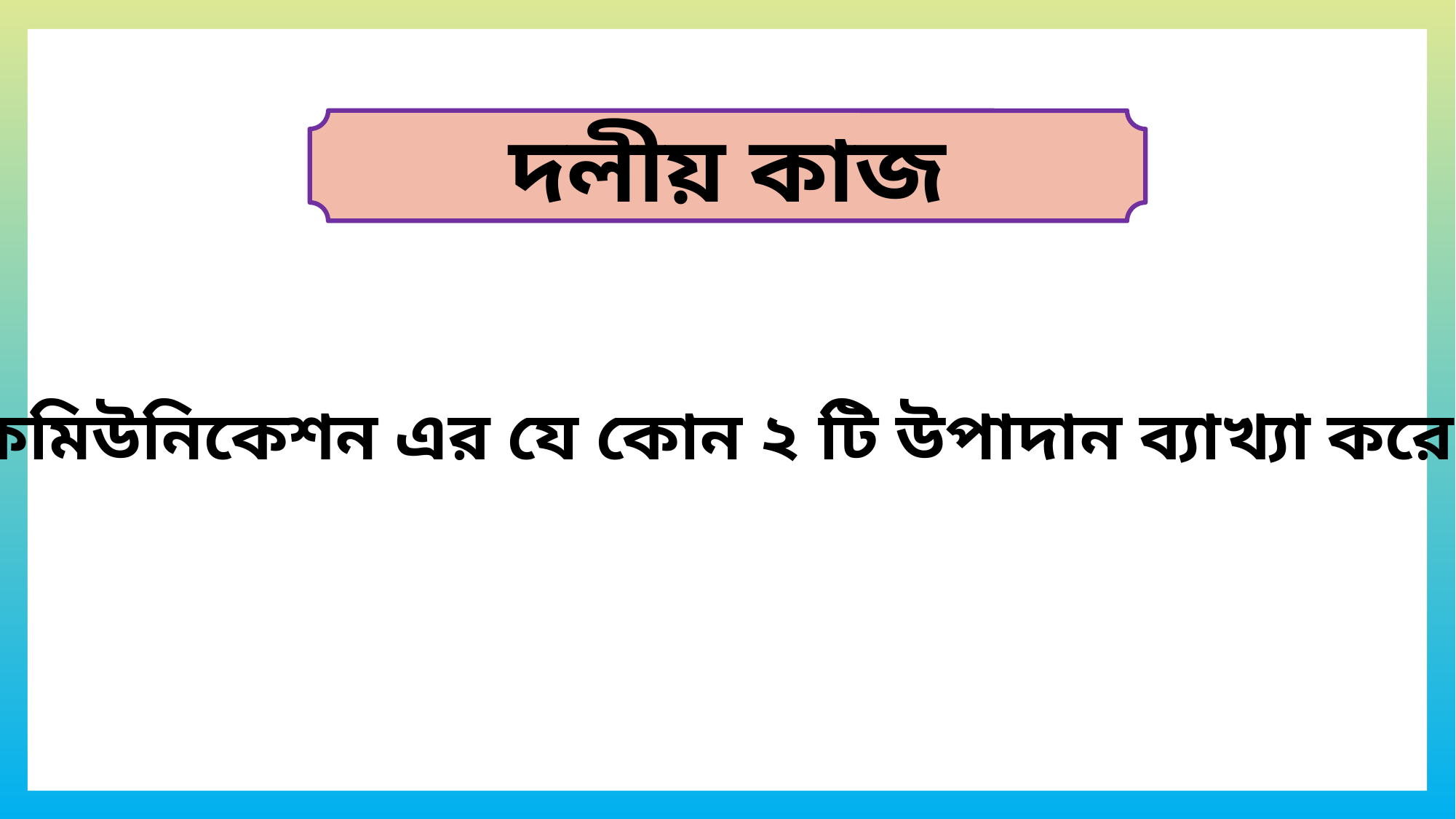

দলীয় কাজ
ডেটা কমিউনিকেশন এর যে কোন ২ টি উপাদান ব্যাখ্যা করে লিখ।